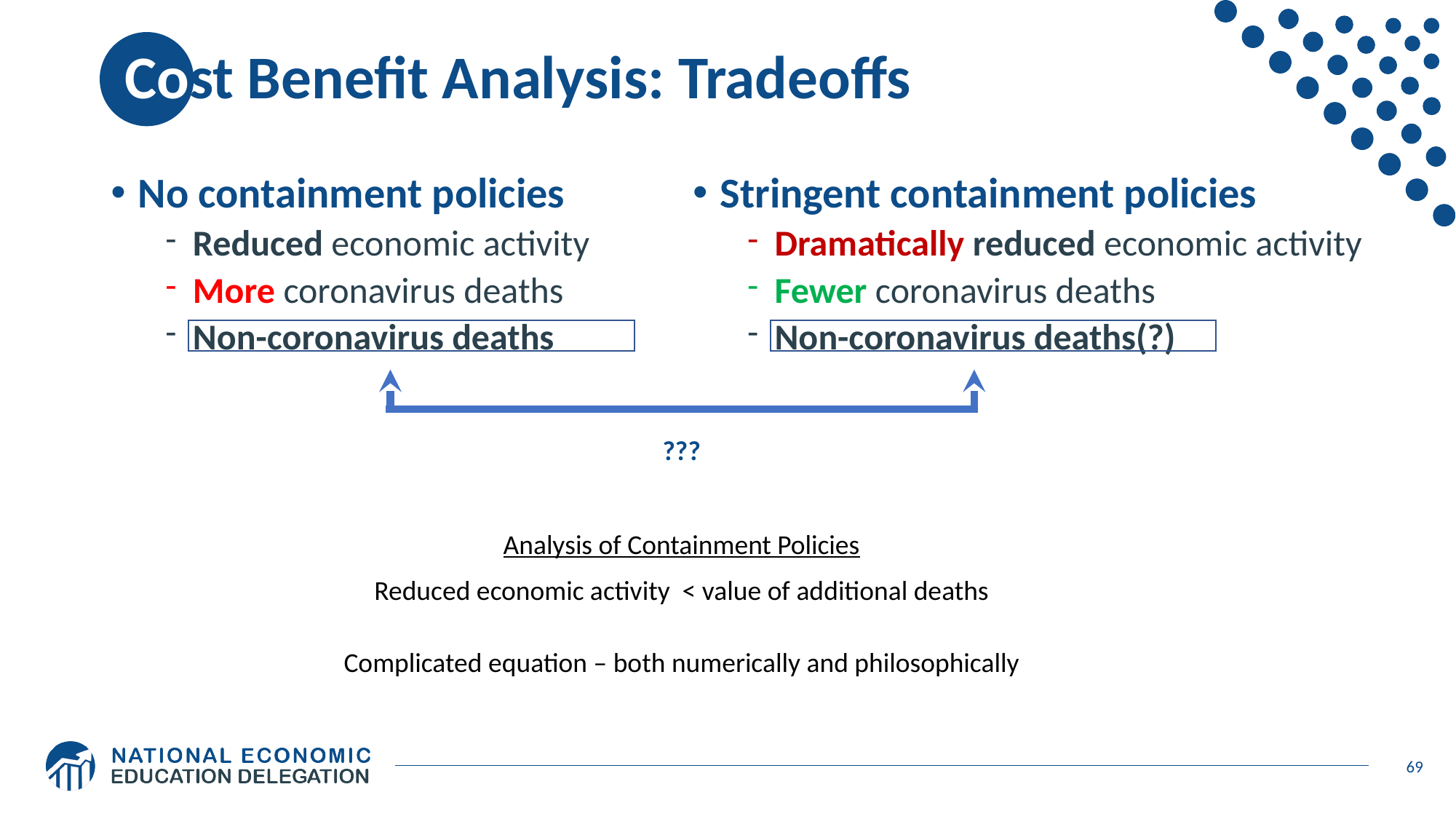

# Cost Benefit Analysis: Tradeoffs
No containment policies
Reduced economic activity
More coronavirus deaths
Non-coronavirus deaths
Stringent containment policies
Dramatically reduced economic activity
Fewer coronavirus deaths
Non-coronavirus deaths(?)

???
Analysis of Containment Policies
Reduced economic activity  < value of additional deaths
Complicated equation – both numerically and philosophically
69